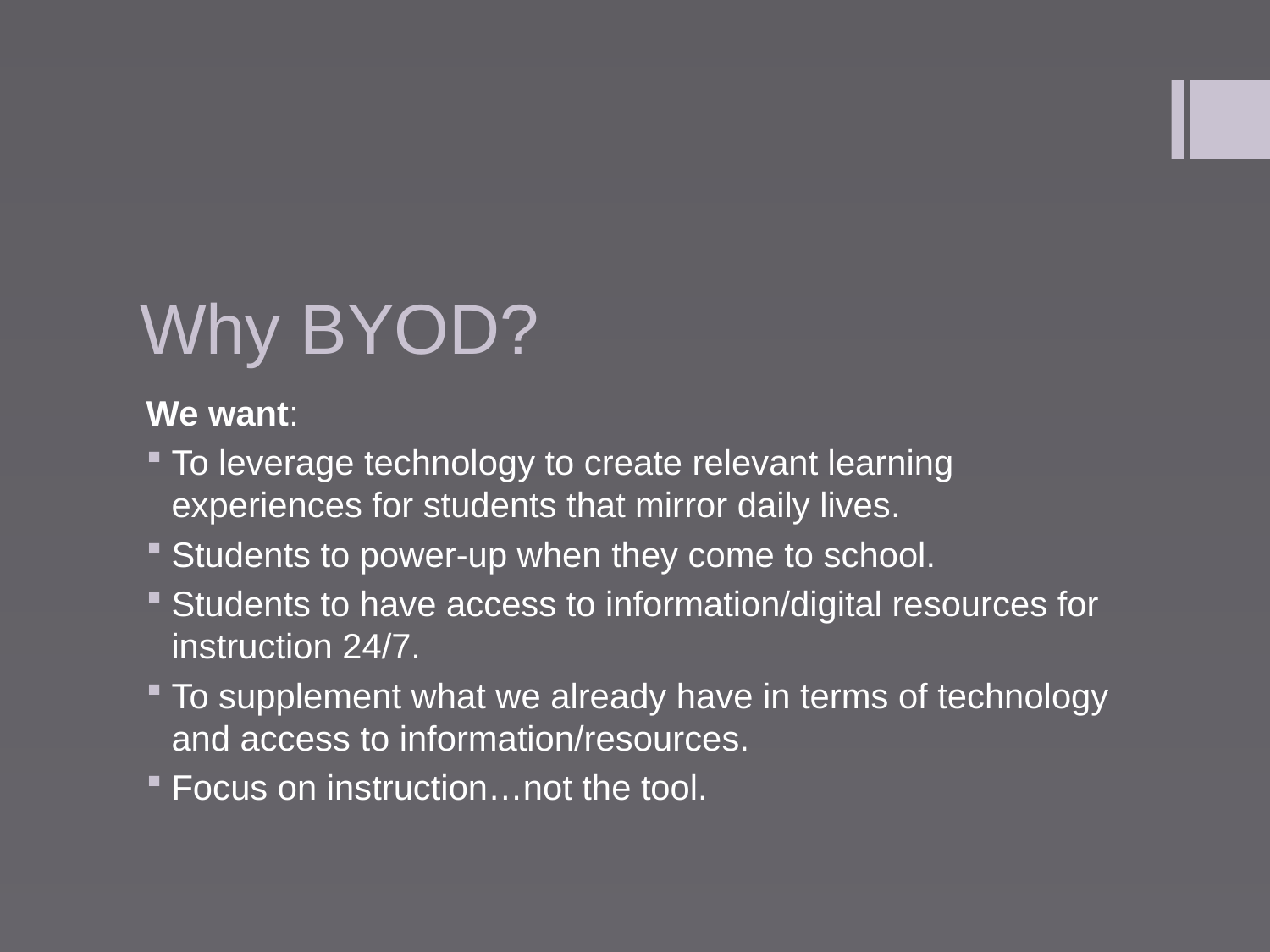

# Why BYOD?
We want:
To leverage technology to create relevant learning experiences for students that mirror daily lives.
Students to power-up when they come to school.
Students to have access to information/digital resources for instruction 24/7.
To supplement what we already have in terms of technology and access to information/resources.
Focus on instruction…not the tool.